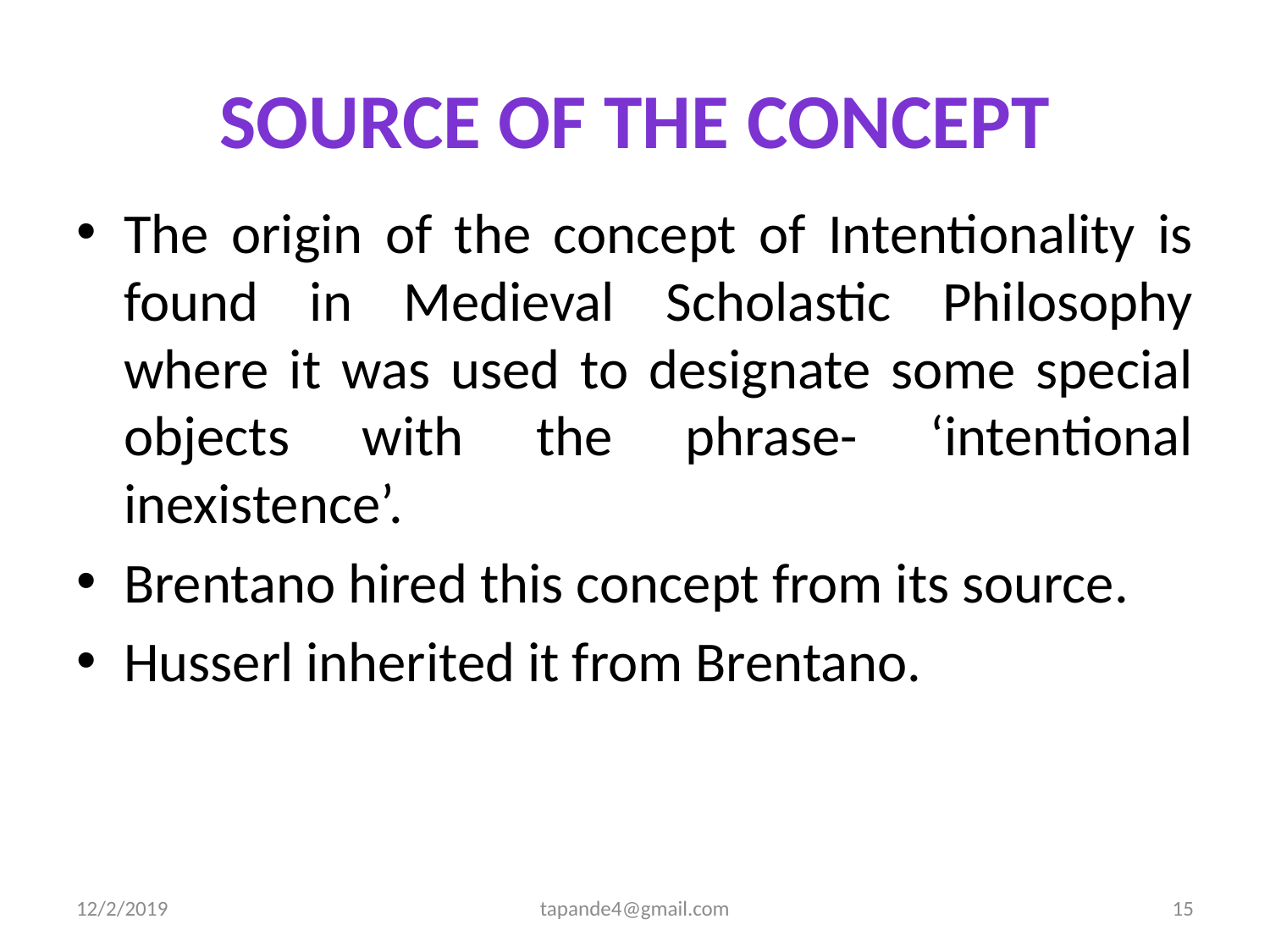

# Source of the Concept
The origin of the concept of Intentionality is found in Medieval Scholastic Philosophy where it was used to designate some special objects with the phrase- ‘intentional inexistence’.
Brentano hired this concept from its source.
Husserl inherited it from Brentano.
12/2/2019
tapande4@gmail.com
15